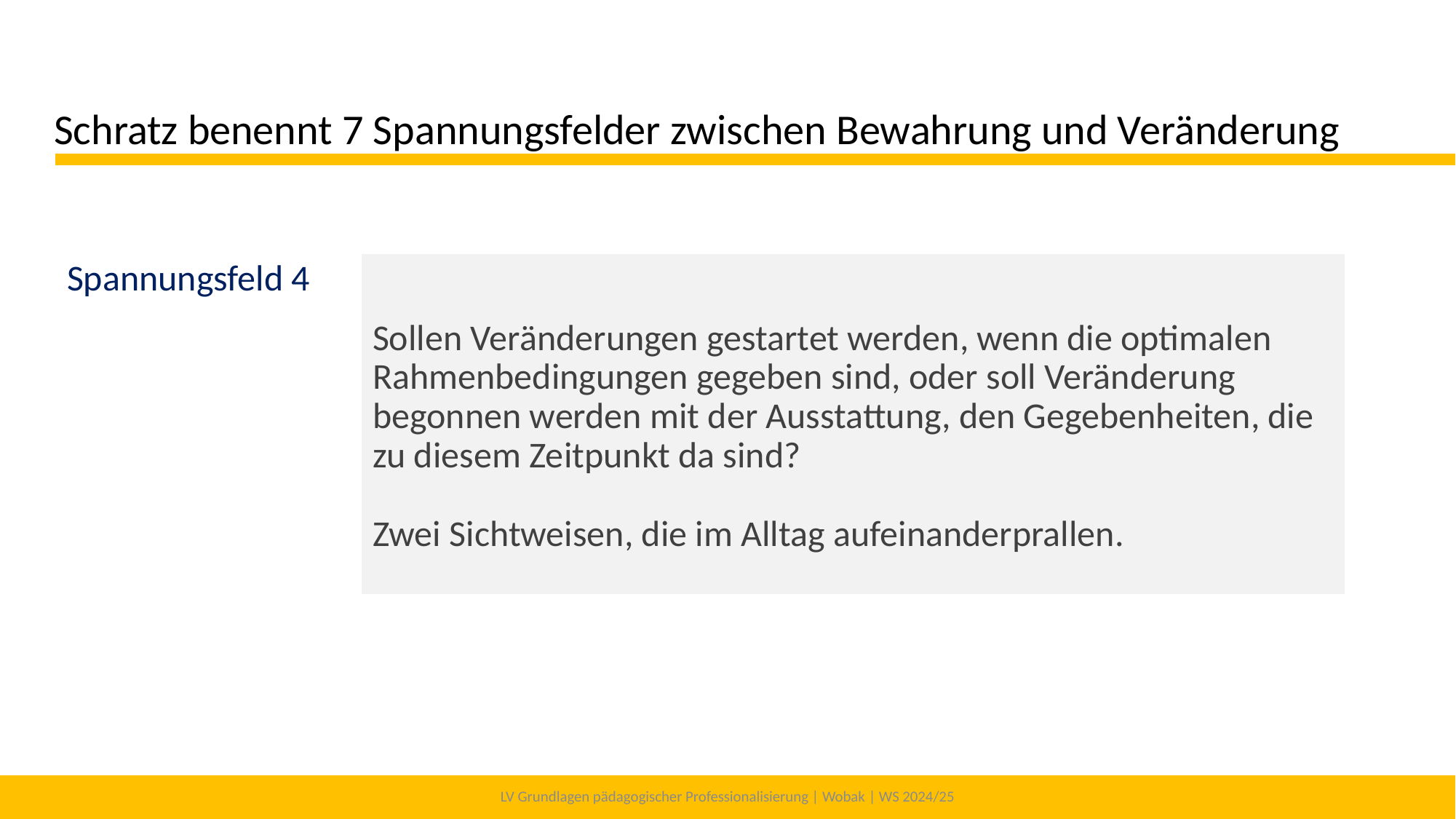

# Schratz benennt 7 Spannungsfelder zwischen Bewahrung und Veränderung

Spannungsfeld 4

Sollen Veränderungen gestartet werden, wenn die optimalen Rahmenbedingungen gegeben sind, oder soll Veränderung begonnen werden mit der Ausstattung, den Gegebenheiten, die zu diesem Zeitpunkt da sind?
Zwei Sichtweisen, die im Alltag aufeinanderprallen.
LV Grundlagen pädagogischer Professionalisierung | Wobak | WS 2024/25